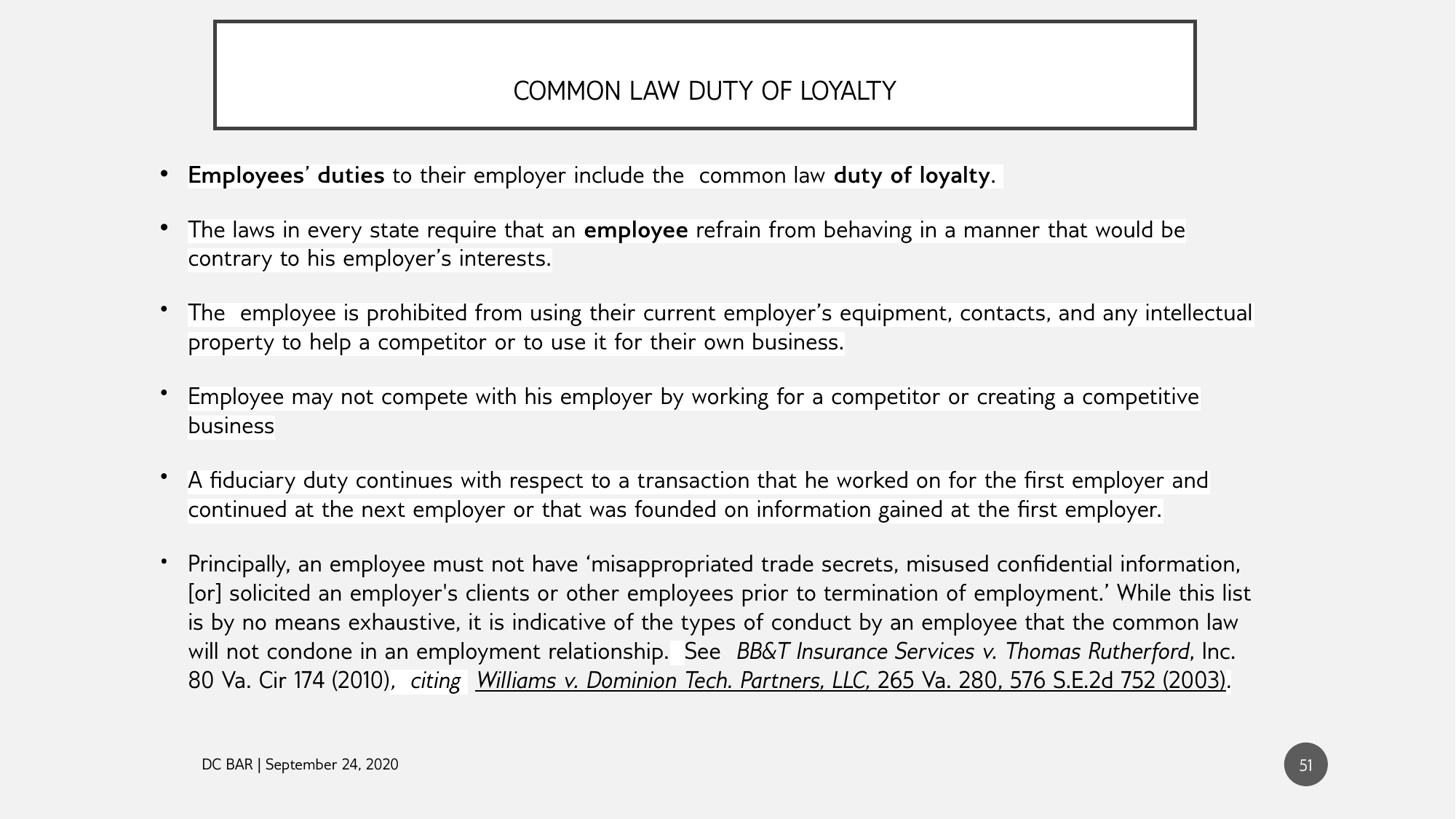

# COMMON LAW DUTY OF LOYALTY

Employees’ duties to their employer include the  common law duty of loyalty.
The laws in every state require that an employee refrain from behaving in a manner that would be contrary to his employer’s interests.
The  employee is prohibited from using their current employer’s equipment, contacts, and any intellectual property to help a competitor or to use it for their own business.
Employee may not compete with his employer by working for a competitor or creating a competitive business
A fiduciary duty continues with respect to a transaction that he worked on for the first employer and continued at the next employer or that was founded on information gained at the first employer.
Principally, an employee must not have ‘misappropriated trade secrets, misused confidential information, [or] solicited an employer's clients or other employees prior to termination of employment.’ While this list is by no means exhaustive, it is indicative of the types of conduct by an employee that the common law will not condone in an employment relationship.  See  BB&T Insurance Services v. Thomas Rutherford, Inc. 80 Va. Cir 174 (2010),  citing  Williams v. Dominion Tech. Partners, LLC, 265 Va. 280, 576 S.E.2d 752 (2003).
51
DC BAR | September 24, 2020